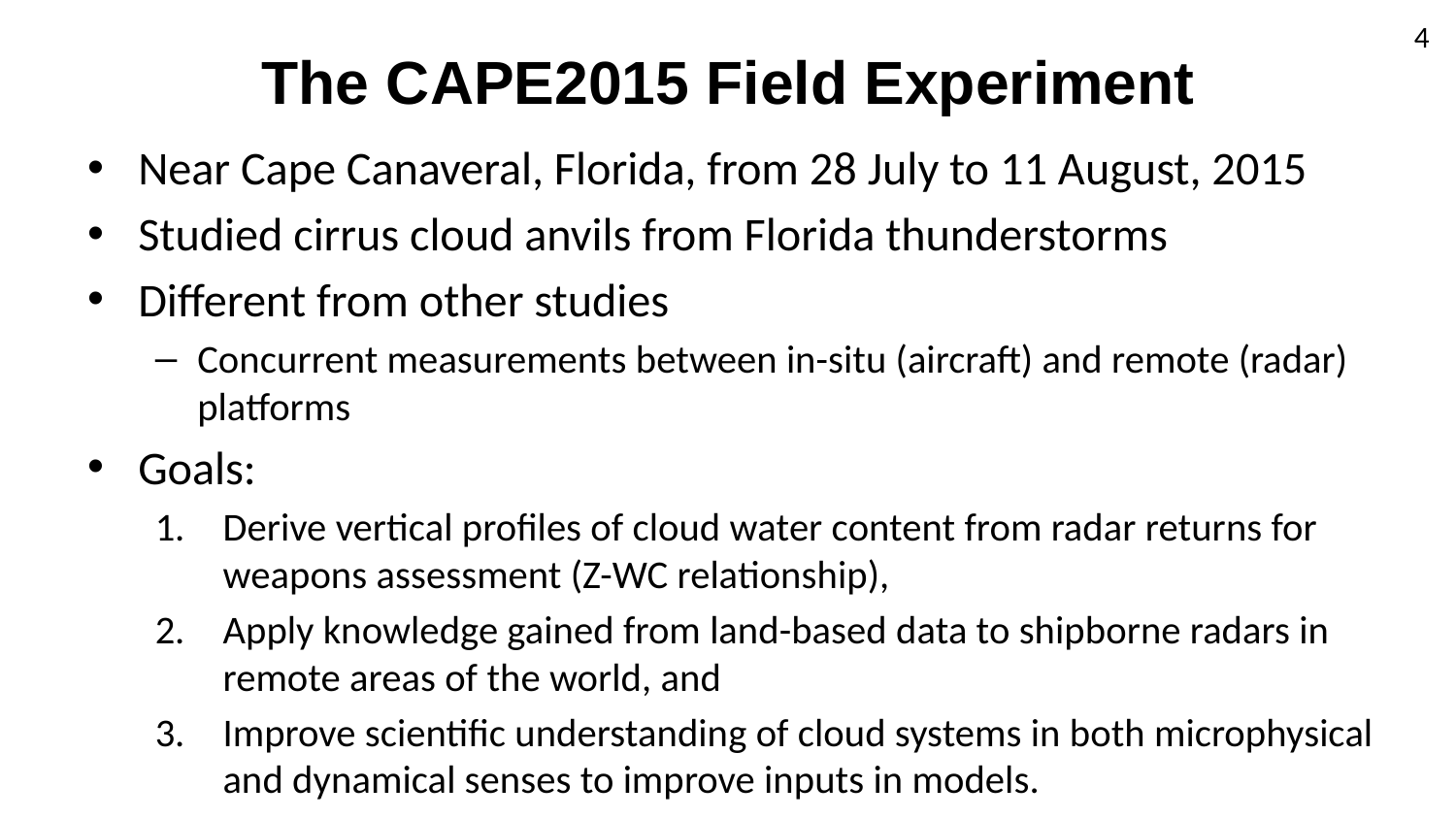

4
The CAPE2015 Field Experiment
Near Cape Canaveral, Florida, from 28 July to 11 August, 2015
Studied cirrus cloud anvils from Florida thunderstorms
Different from other studies
Concurrent measurements between in-situ (aircraft) and remote (radar) platforms
Goals:
Derive vertical profiles of cloud water content from radar returns for weapons assessment (Z-WC relationship),
Apply knowledge gained from land-based data to shipborne radars in remote areas of the world, and
Improve scientific understanding of cloud systems in both microphysical and dynamical senses to improve inputs in models.